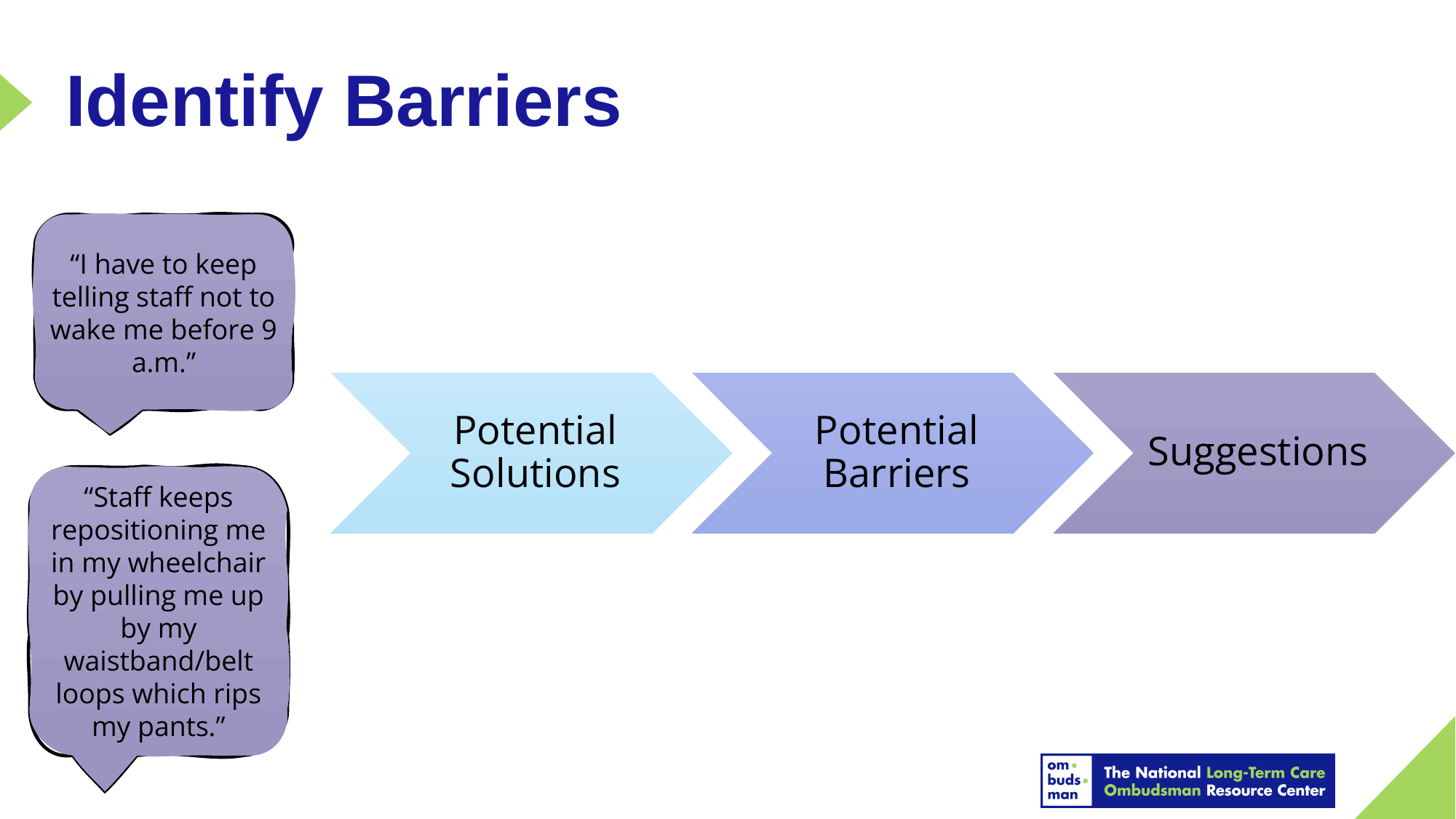

# Identify Barriers

Potential Solutions
Potential Barriers
Suggestions
“I have to keep telling staff not to wake me before 9 a.m.”

“Staff keeps repositioning me in my wheelchair by pulling me up by my waistband/belt loops which rips my pants.”